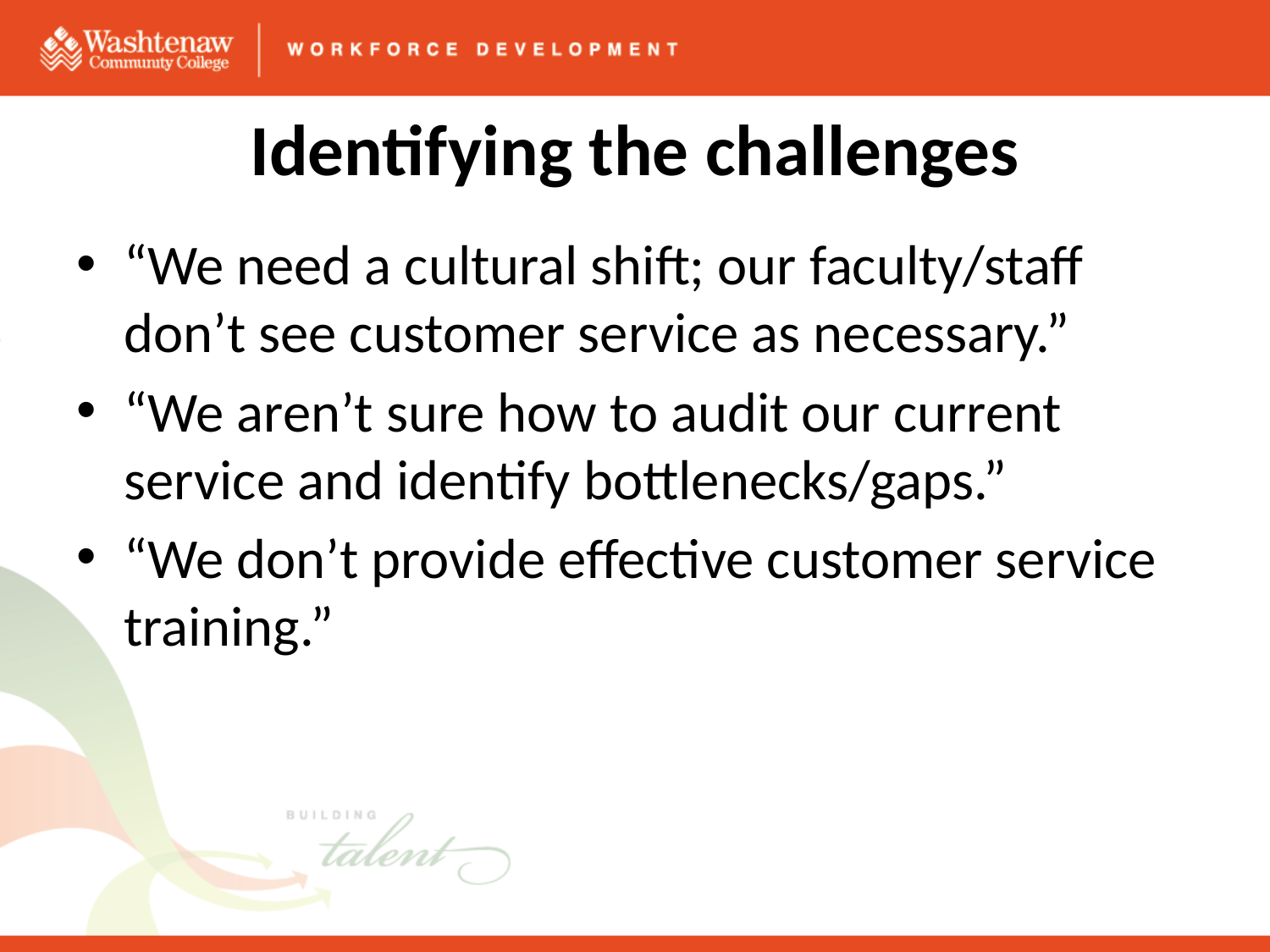

# Identifying the challenges
“We need a cultural shift; our faculty/staff don’t see customer service as necessary.”
“We aren’t sure how to audit our current service and identify bottlenecks/gaps.”
“We don’t provide effective customer service training.”